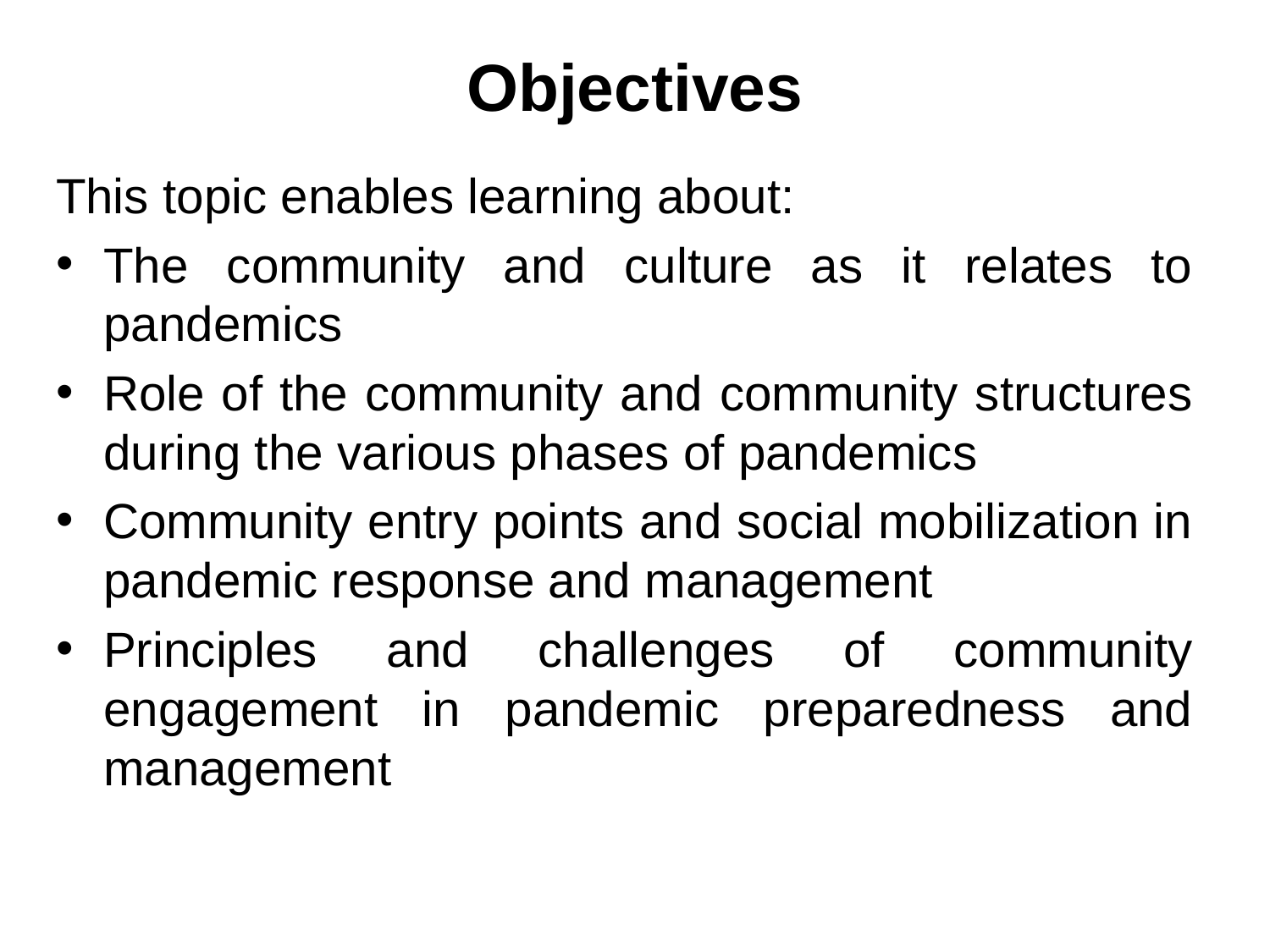

# Objectives
This topic enables learning about:
The community and culture as it relates to pandemics
Role of the community and community structures during the various phases of pandemics
Community entry points and social mobilization in pandemic response and management
Principles and challenges of community engagement in pandemic preparedness and management